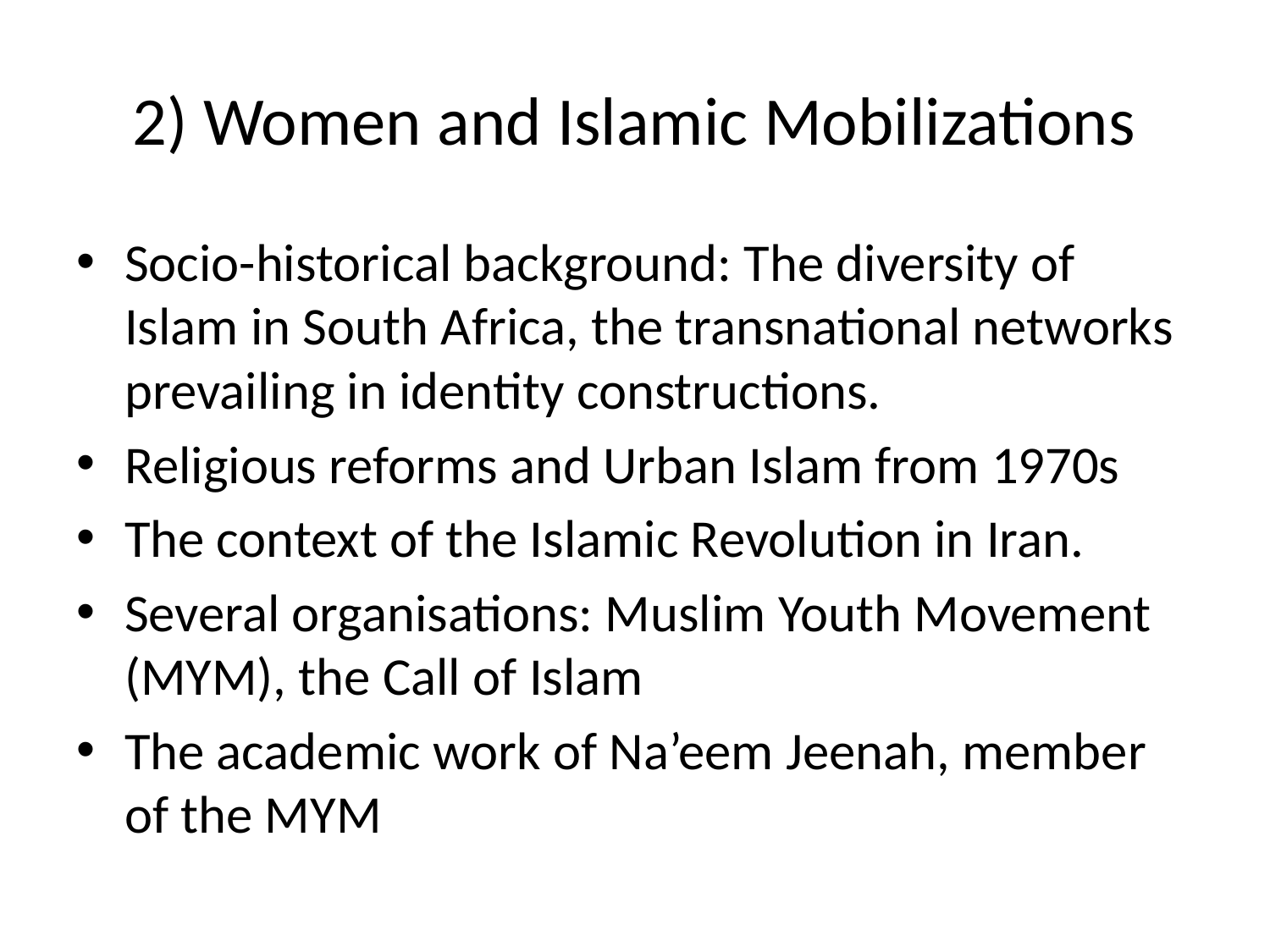

# 2) Women and Islamic Mobilizations
Socio-historical background: The diversity of Islam in South Africa, the transnational networks prevailing in identity constructions.
Religious reforms and Urban Islam from 1970s
The context of the Islamic Revolution in Iran.
Several organisations: Muslim Youth Movement (MYM), the Call of Islam
The academic work of Na’eem Jeenah, member of the MYM